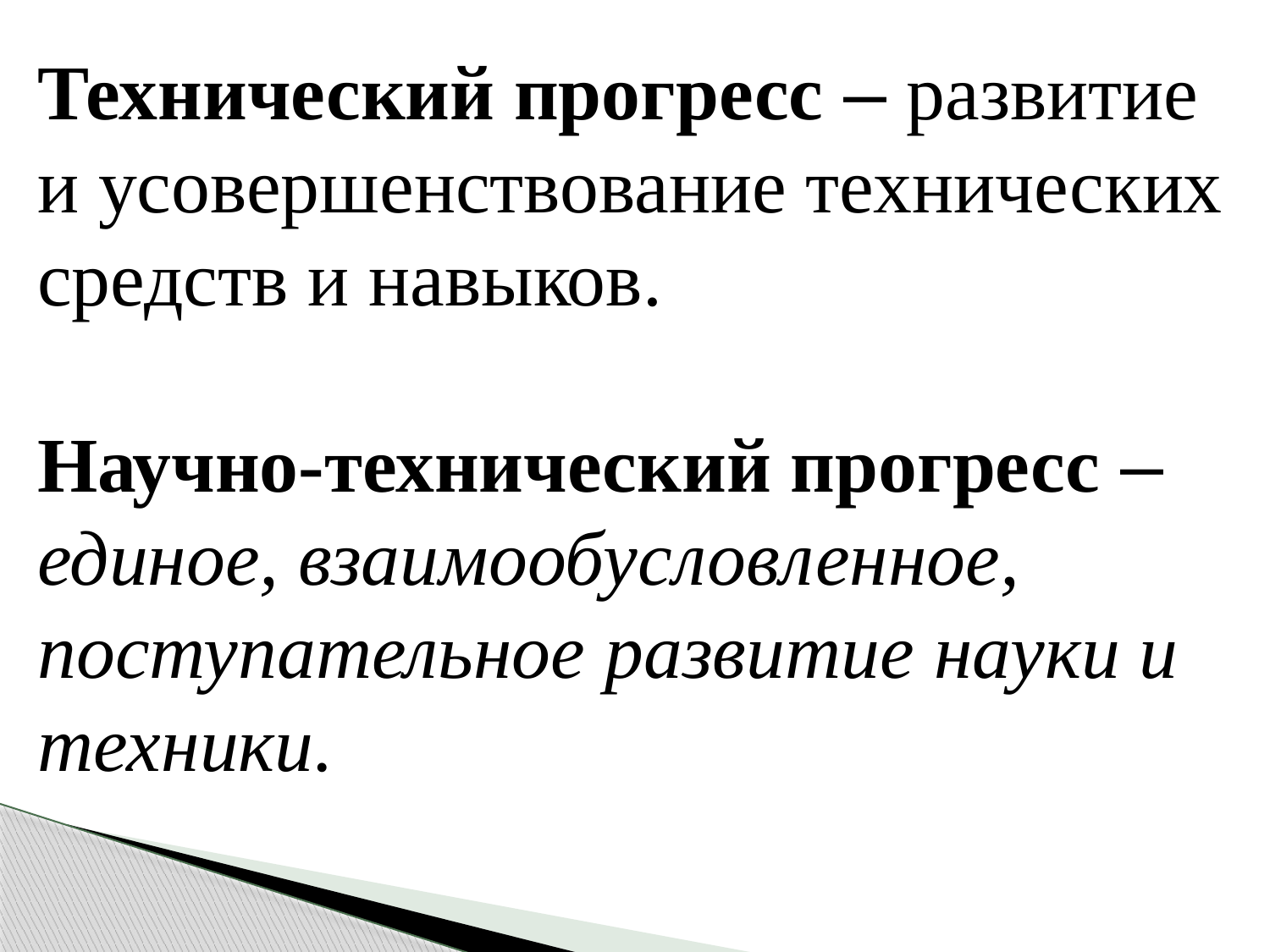

Технический прогресс – развитие и усовершенствование технических средств и навыков.

Научно-технический прогресс – единое, взаимообусловленное, поступательное развитие науки и техники.